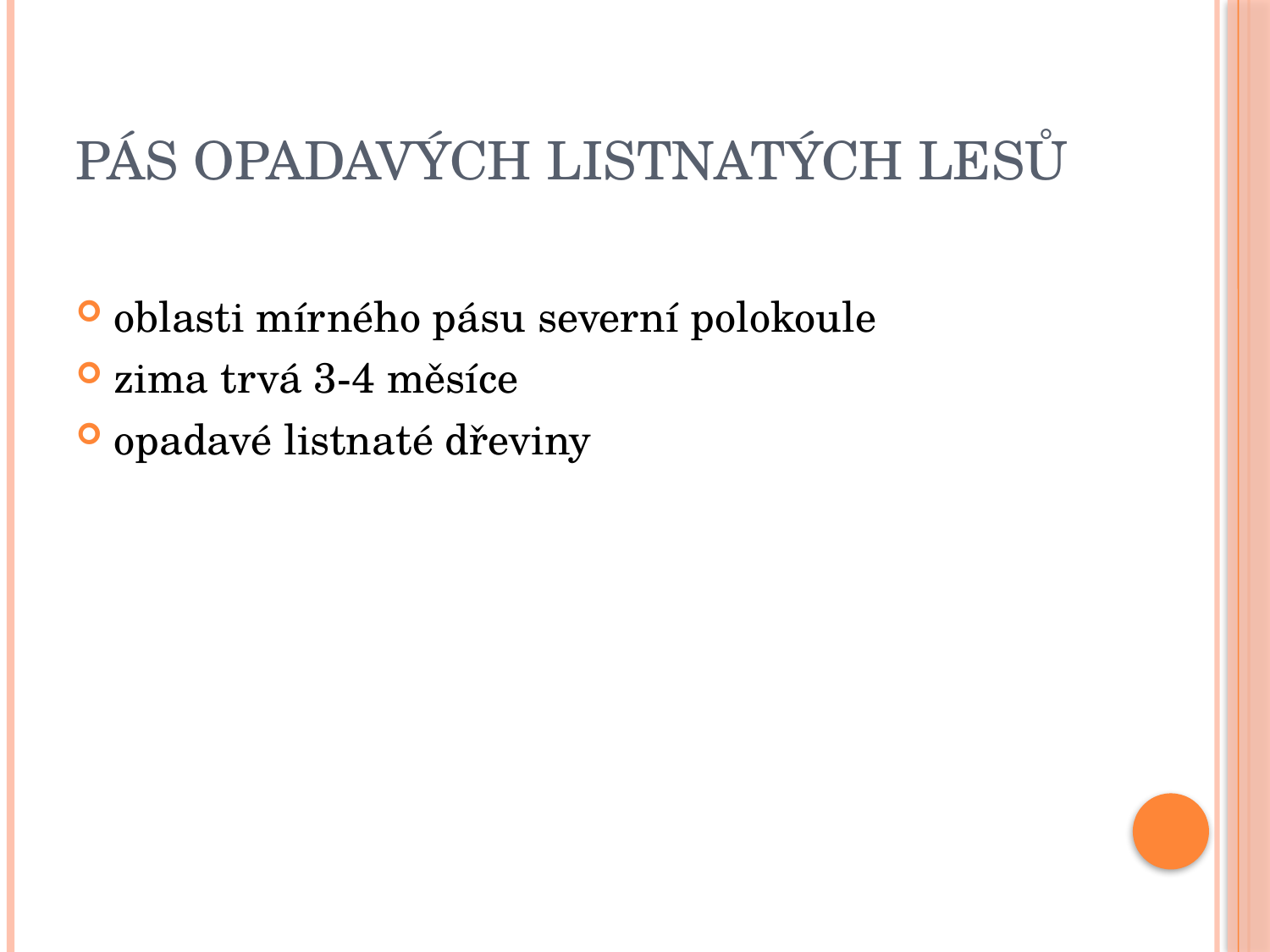

# Pás opadavých listnatých lesů

oblasti mírného pásu severní polokoule
zima trvá 3-4 měsíce
opadavé listnaté dřeviny